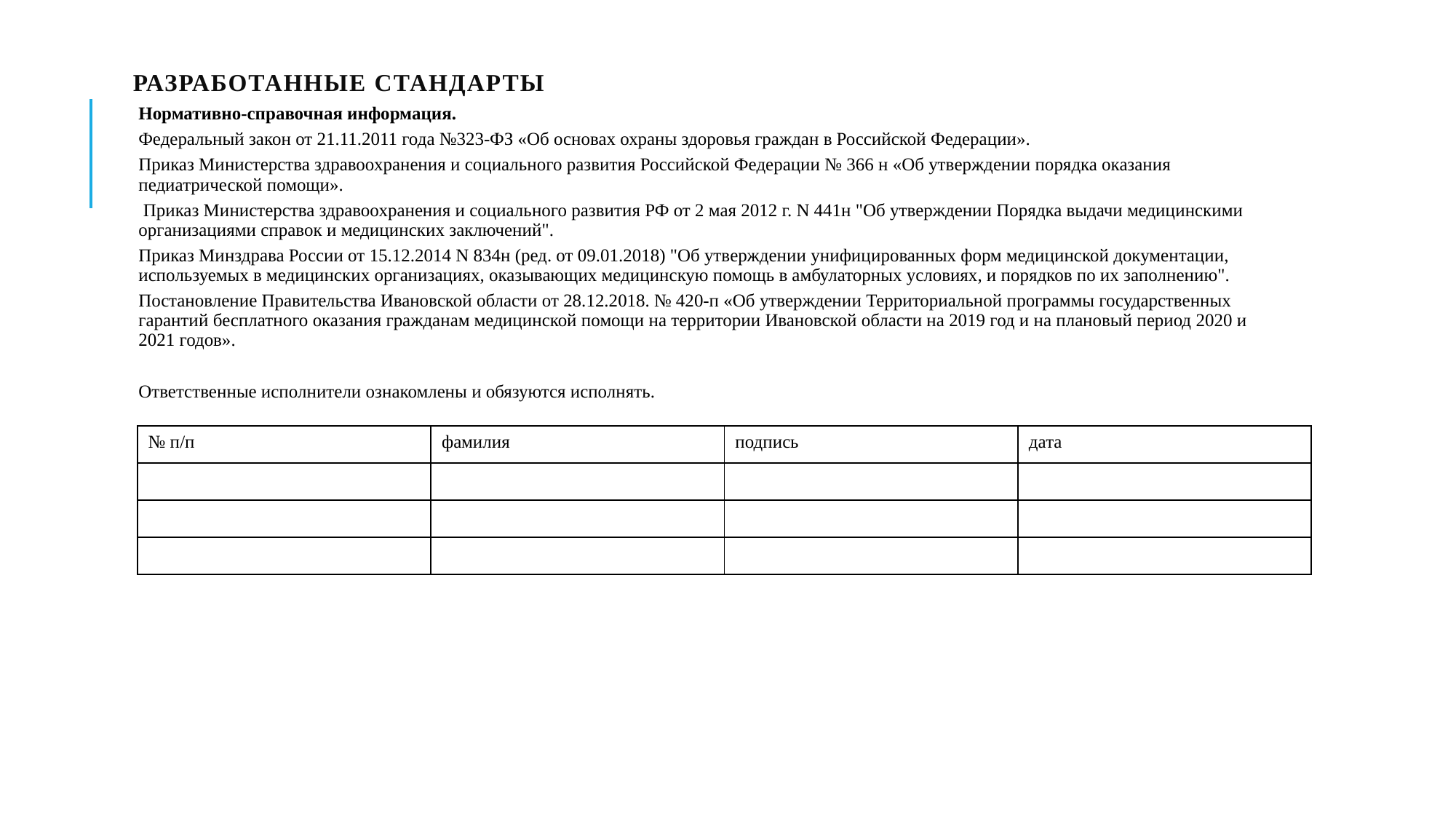

# Разработанные стандарты
Нормативно-справочная информация.
Федеральный закон от 21.11.2011 года №323-ФЗ «Об основах охраны здоровья граждан в Российской Федерации».
Приказ Министерства здравоохранения и социального развития Российской Федерации № 366 н «Об утверждении порядка оказания педиатрической помощи».
 Приказ Министерства здравоохранения и социального развития РФ от 2 мая 2012 г. N 441н "Об утверждении Порядка выдачи медицинскими организациями справок и медицинских заключений".
Приказ Минздрава России от 15.12.2014 N 834н (ред. от 09.01.2018) "Об утверждении унифицированных форм медицинской документации, используемых в медицинских организациях, оказывающих медицинскую помощь в амбулаторных условиях, и порядков по их заполнению".
Постановление Правительства Ивановской области от 28.12.2018. № 420-п «Об утверждении Территориальной программы государственных гарантий бесплатного оказания гражданам медицинской помощи на территории Ивановской области на 2019 год и на плановый период 2020 и 2021 годов».

Ответственные исполнители ознакомлены и обязуются исполнять.

| № п/п | фамилия | подпись | дата |
| --- | --- | --- | --- |
|  |  |  |  |
|  |  |  |  |
|  |  |  |  |